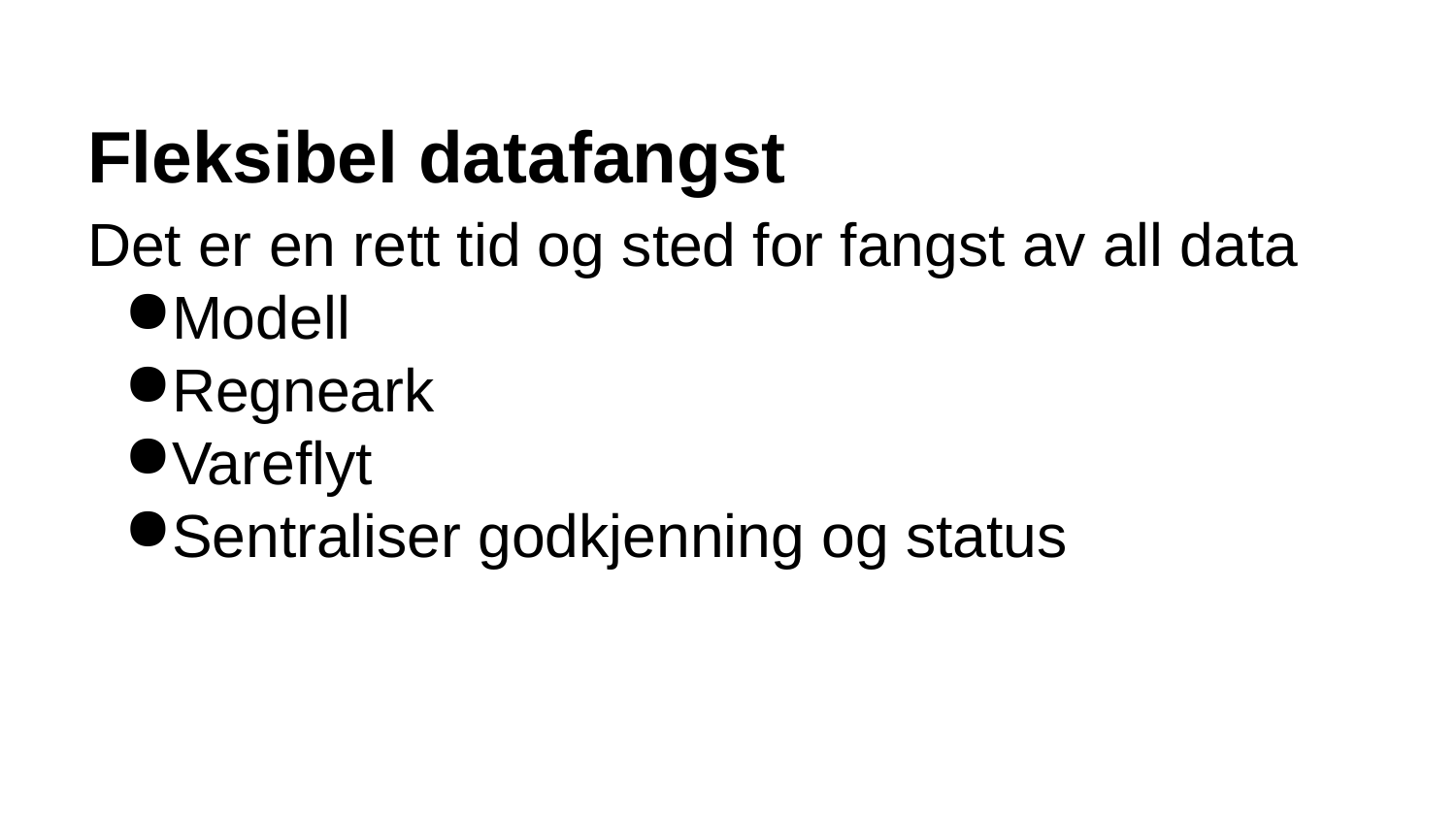

# Fleksibel datafangst
Det er en rett tid og sted for fangst av all data
Modell
Regneark
Vareflyt
Sentraliser godkjenning og status